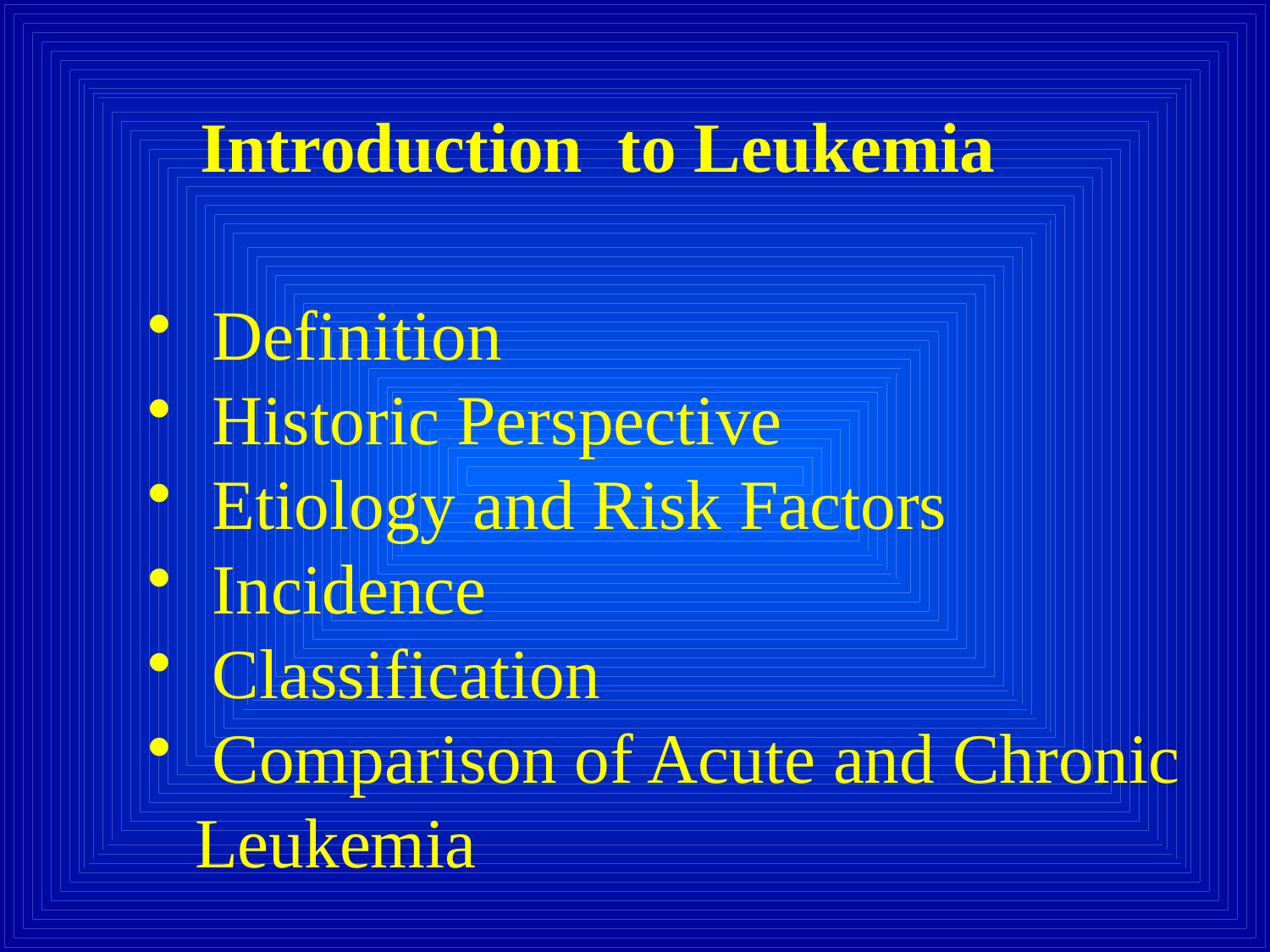

Introduction  to Leukemia
 Definition
 Historic Perspective
 Etiology and Risk Factors
 Incidence
 Classification
 Comparison of Acute and Chronic Leukemia